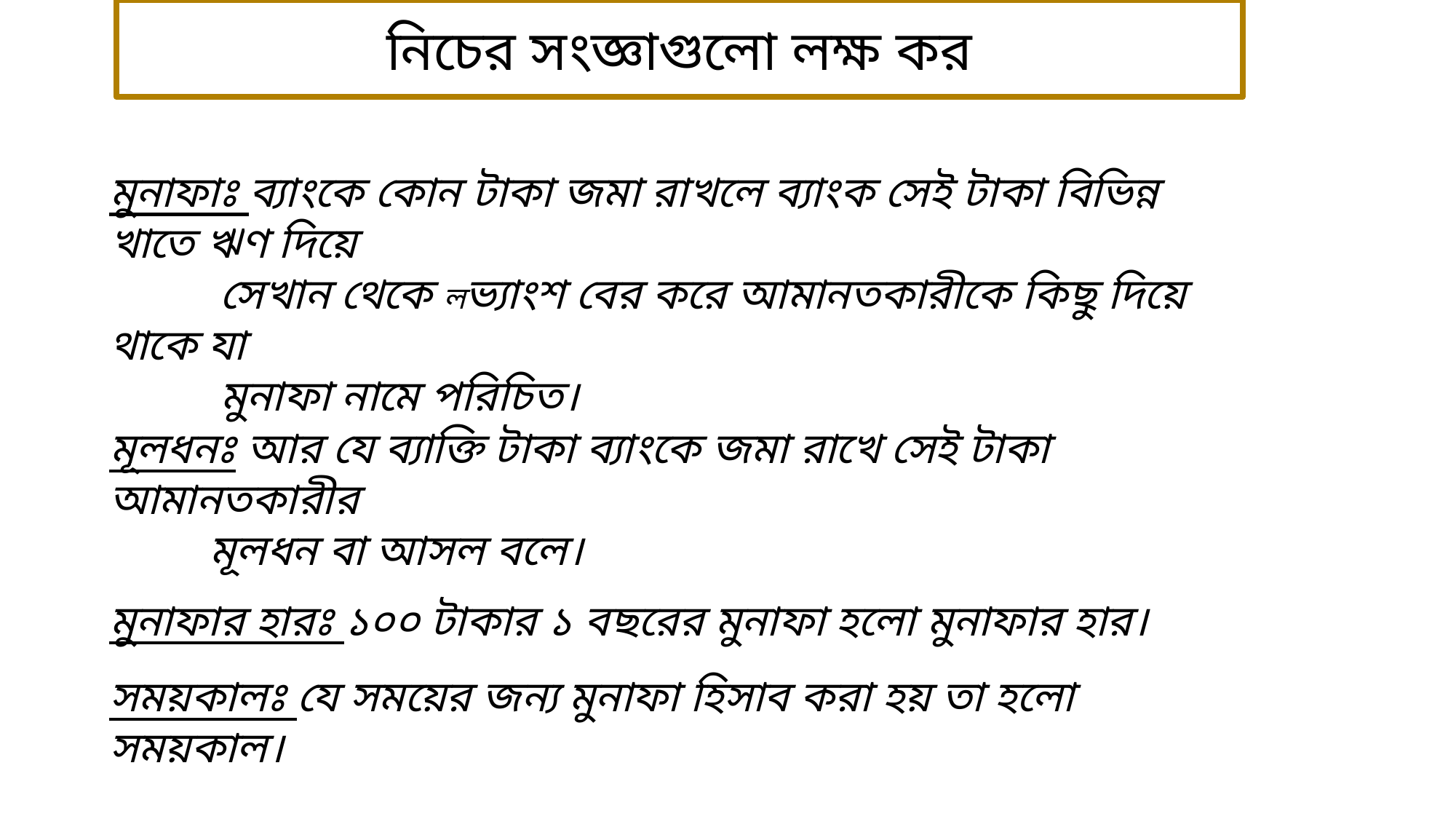

নিচের সংজ্ঞাগুলো লক্ষ কর
মুনাফাঃ ব্যাংকে কোন টাকা জমা রাখলে ব্যাংক সেই টাকা বিভিন্ন খাতে ঋণ দিয়ে
          সেখান থেকে লভ্যাংশ বের করে আমানতকারীকে কিছু দিয়ে থাকে যা
          মুনাফা নামে পরিচিত।

মূলধনঃ আর যে ব্যাক্তি টাকা ব্যাংকে জমা রাখে সেই টাকা আমানতকারীর
         মূলধন বা আসল বলে।

মুনাফার হারঃ ১০০ টাকার ১ বছরের মুনাফা হলো মুনাফার হার।

সময়কালঃ যে সময়ের জন্য মুনাফা হিসাব করা হয় তা হলো সময়কাল।